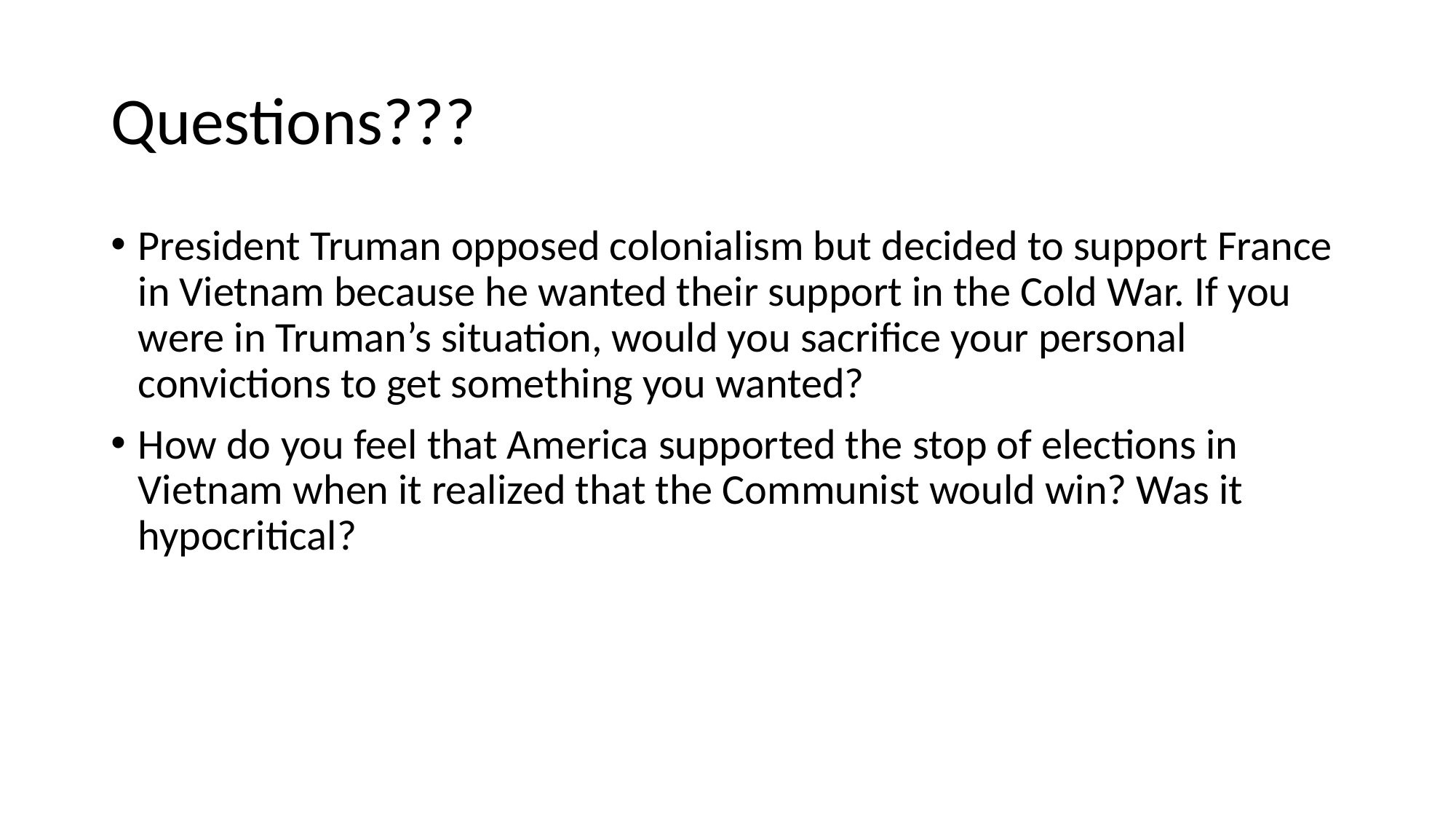

# Questions???
President Truman opposed colonialism but decided to support France in Vietnam because he wanted their support in the Cold War. If you were in Truman’s situation, would you sacrifice your personal convictions to get something you wanted?
How do you feel that America supported the stop of elections in Vietnam when it realized that the Communist would win? Was it hypocritical?